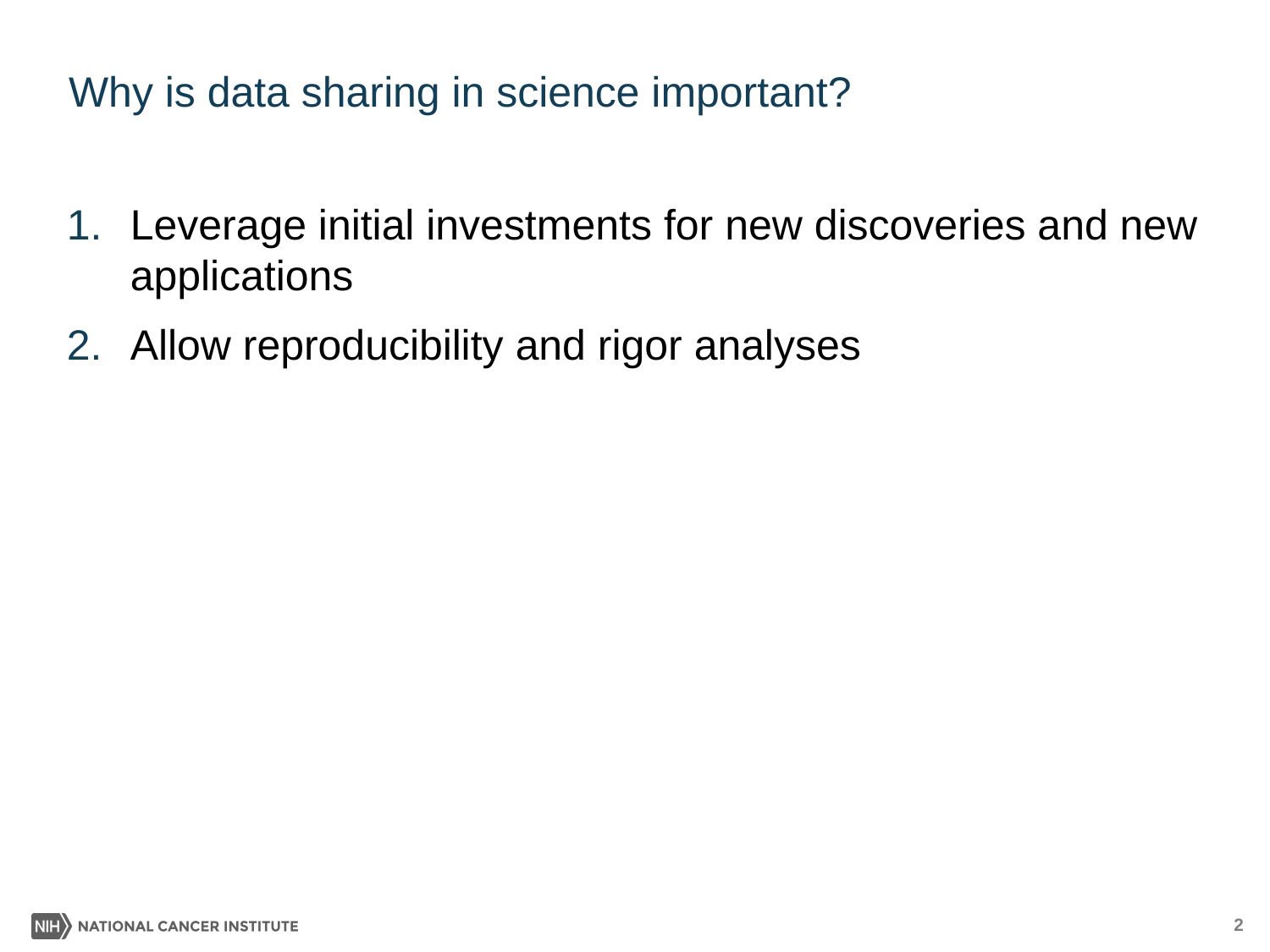

# Why is data sharing in science important?
Leverage initial investments for new discoveries and new applications
Allow reproducibility and rigor analyses